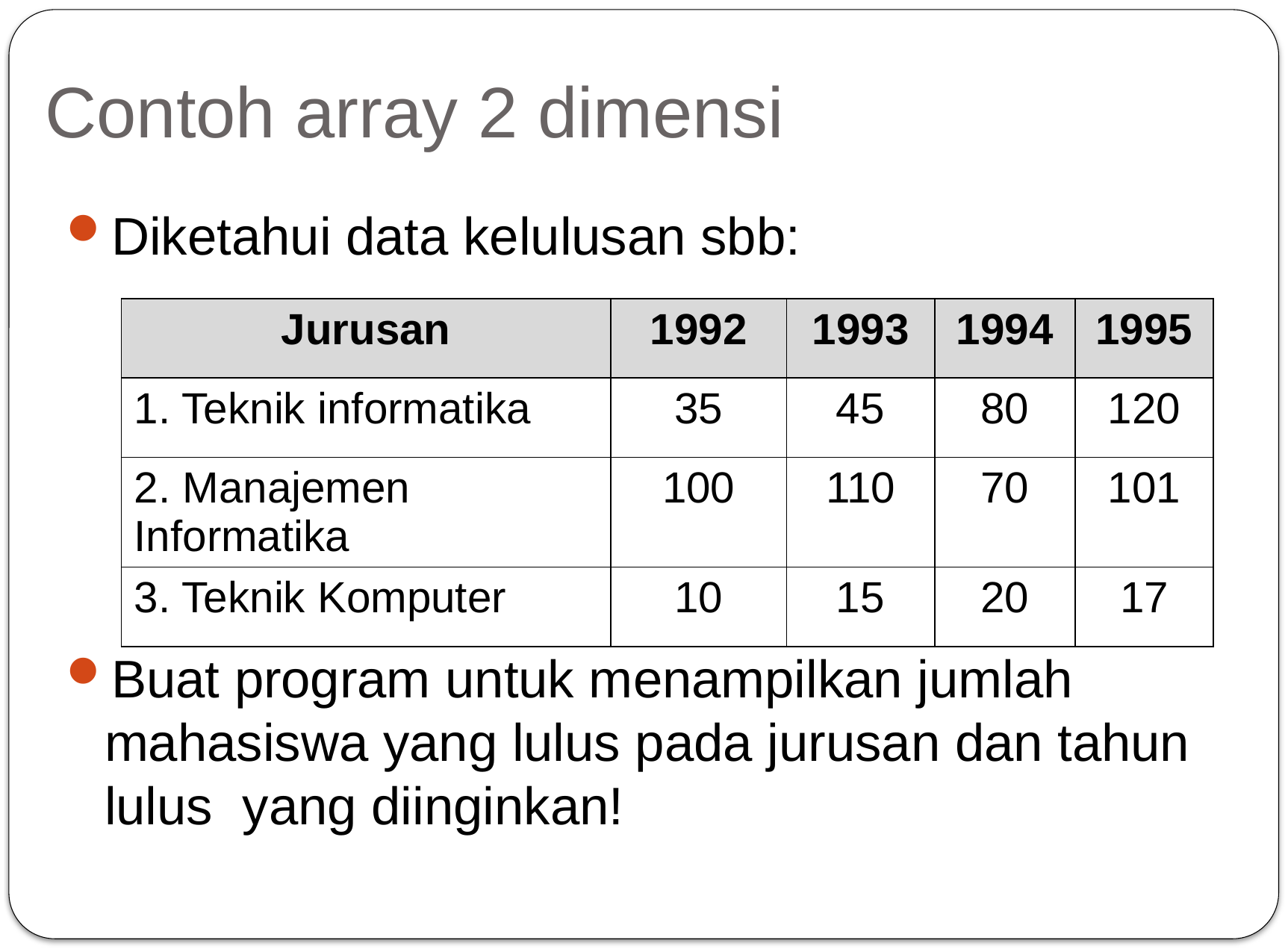

# Contoh array 2 dimensi
Diketahui data kelulusan sbb:

Buat program untuk menampilkan jumlah mahasiswa yang lulus pada jurusan dan tahun lulus  yang diinginkan!
| Jurusan | 1992 | 1993 | 1994 | 1995 |
| --- | --- | --- | --- | --- |
| 1. Teknik informatika | 35 | 45 | 80 | 120 |
| 2. Manajemen Informatika | 100 | 110 | 70 | 101 |
| 3. Teknik Komputer | 10 | 15 | 20 | 17 |